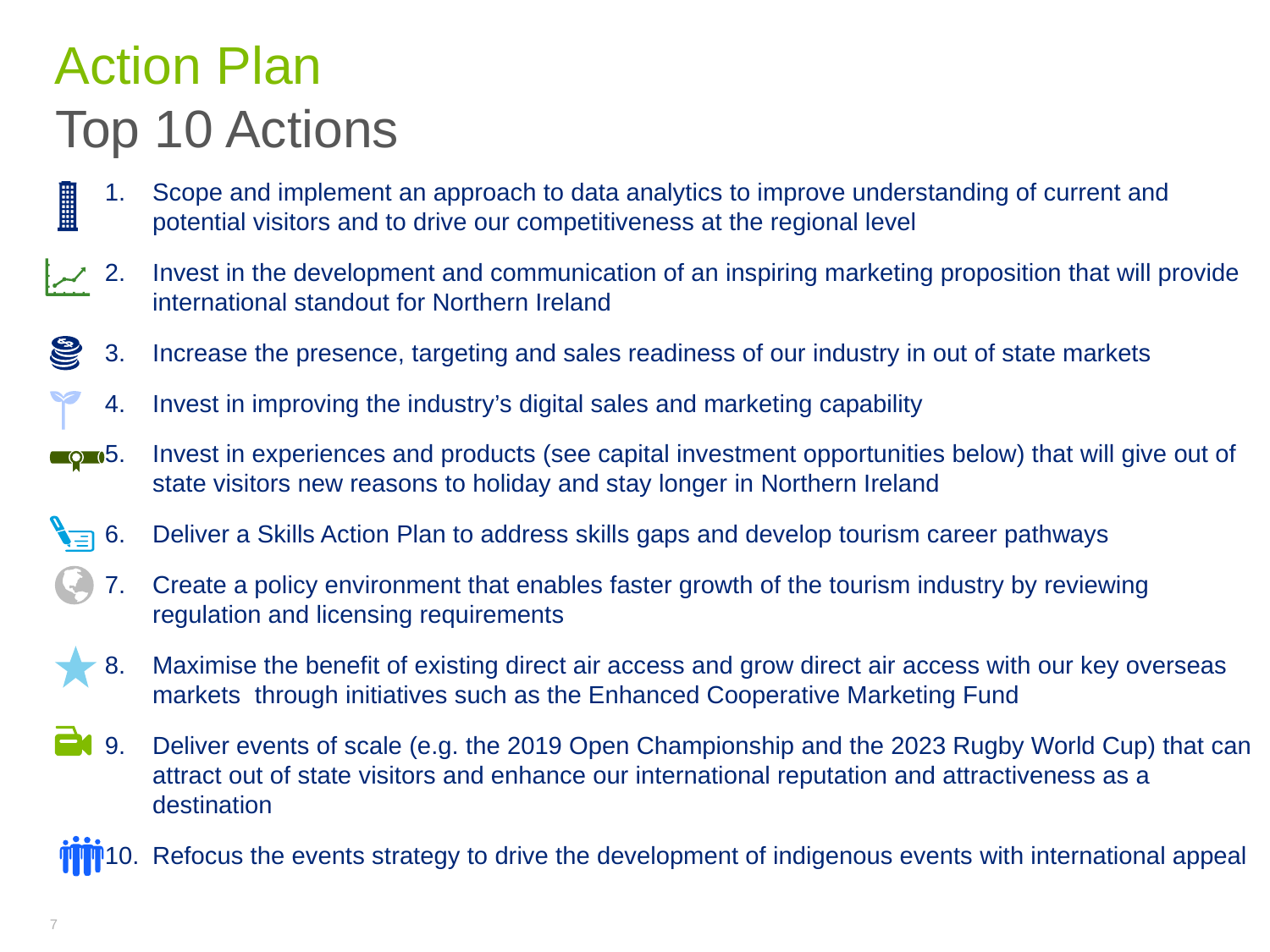

Action Plan
Top 10 Actions
Scope and implement an approach to data analytics to improve understanding of current and potential visitors and to drive our competitiveness at the regional level
Invest in the development and communication of an inspiring marketing proposition that will provide international standout for Northern Ireland
Increase the presence, targeting and sales readiness of our industry in out of state markets
Invest in improving the industry’s digital sales and marketing capability
Invest in experiences and products (see capital investment opportunities below) that will give out of state visitors new reasons to holiday and stay longer in Northern Ireland
Deliver a Skills Action Plan to address skills gaps and develop tourism career pathways
Create a policy environment that enables faster growth of the tourism industry by reviewing regulation and licensing requirements
Maximise the benefit of existing direct air access and grow direct air access with our key overseas markets  through initiatives such as the Enhanced Cooperative Marketing Fund
Deliver events of scale (e.g. the 2019 Open Championship and the 2023 Rugby World Cup) that can attract out of state visitors and enhance our international reputation and attractiveness as a destination
Refocus the events strategy to drive the development of indigenous events with international appeal

7